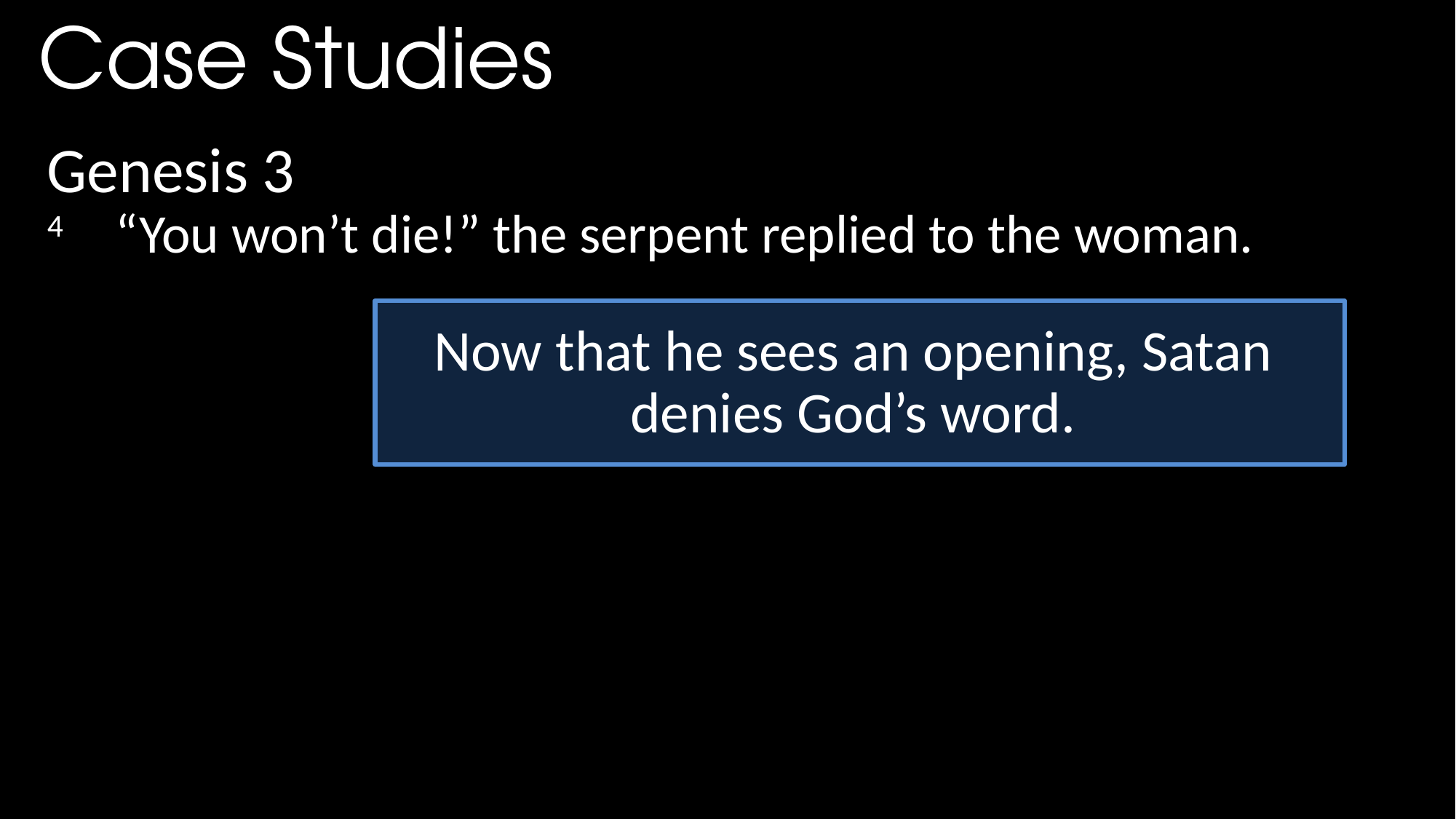

Case Studies
Genesis 3
4	“You won’t die!” the serpent replied to the woman.

Now that he sees an opening, Satan denies God’s word.